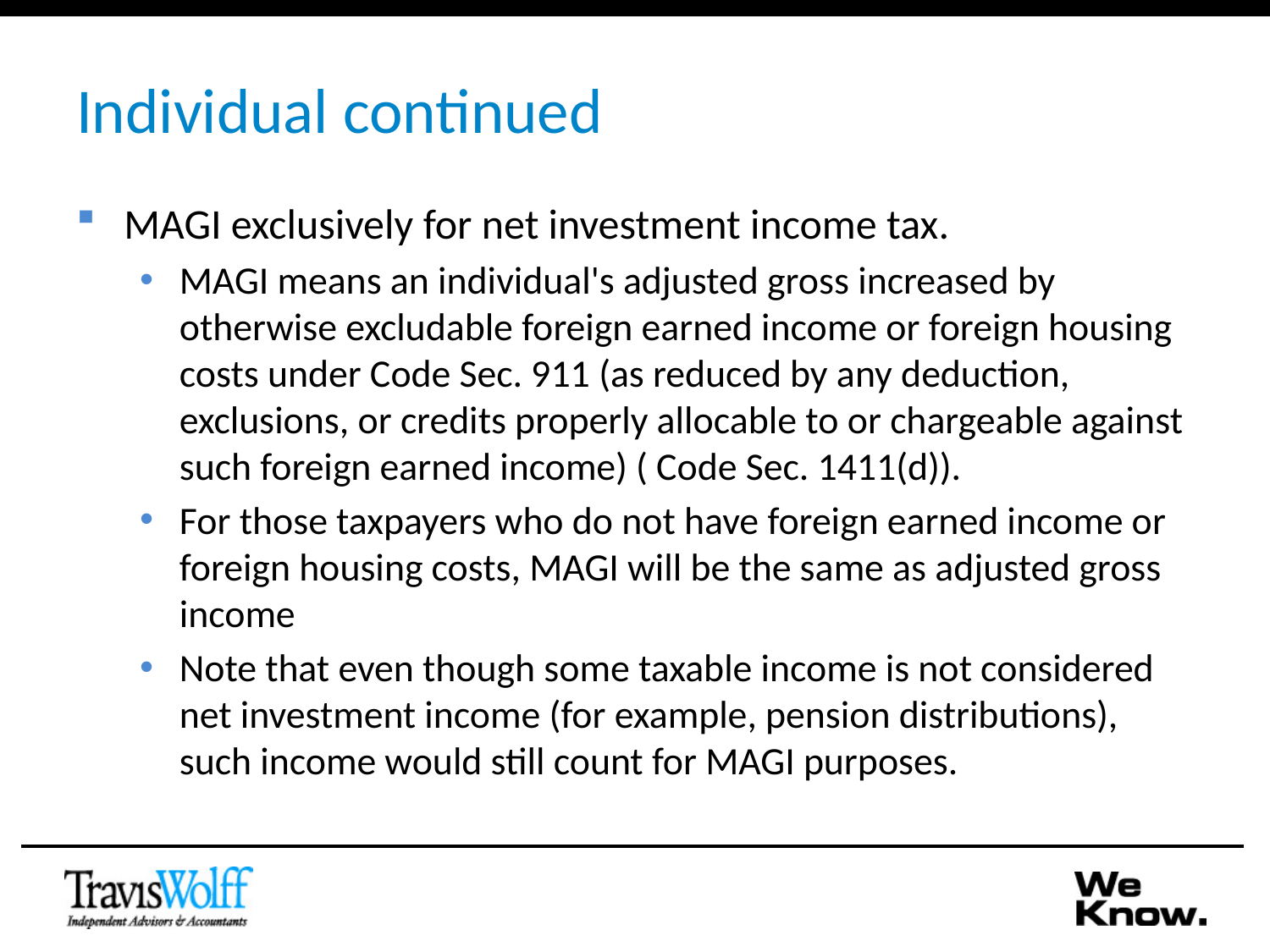

# Individual continued
MAGI exclusively for net investment income tax.
MAGI means an individual's adjusted gross increased by otherwise excludable foreign earned income or foreign housing costs under Code Sec. 911 (as reduced by any deduction, exclusions, or credits properly allocable to or chargeable against such foreign earned income) ( Code Sec. 1411(d)).
For those taxpayers who do not have foreign earned income or foreign housing costs, MAGI will be the same as adjusted gross income
Note that even though some taxable income is not considered net investment income (for example, pension distributions), such income would still count for MAGI purposes.